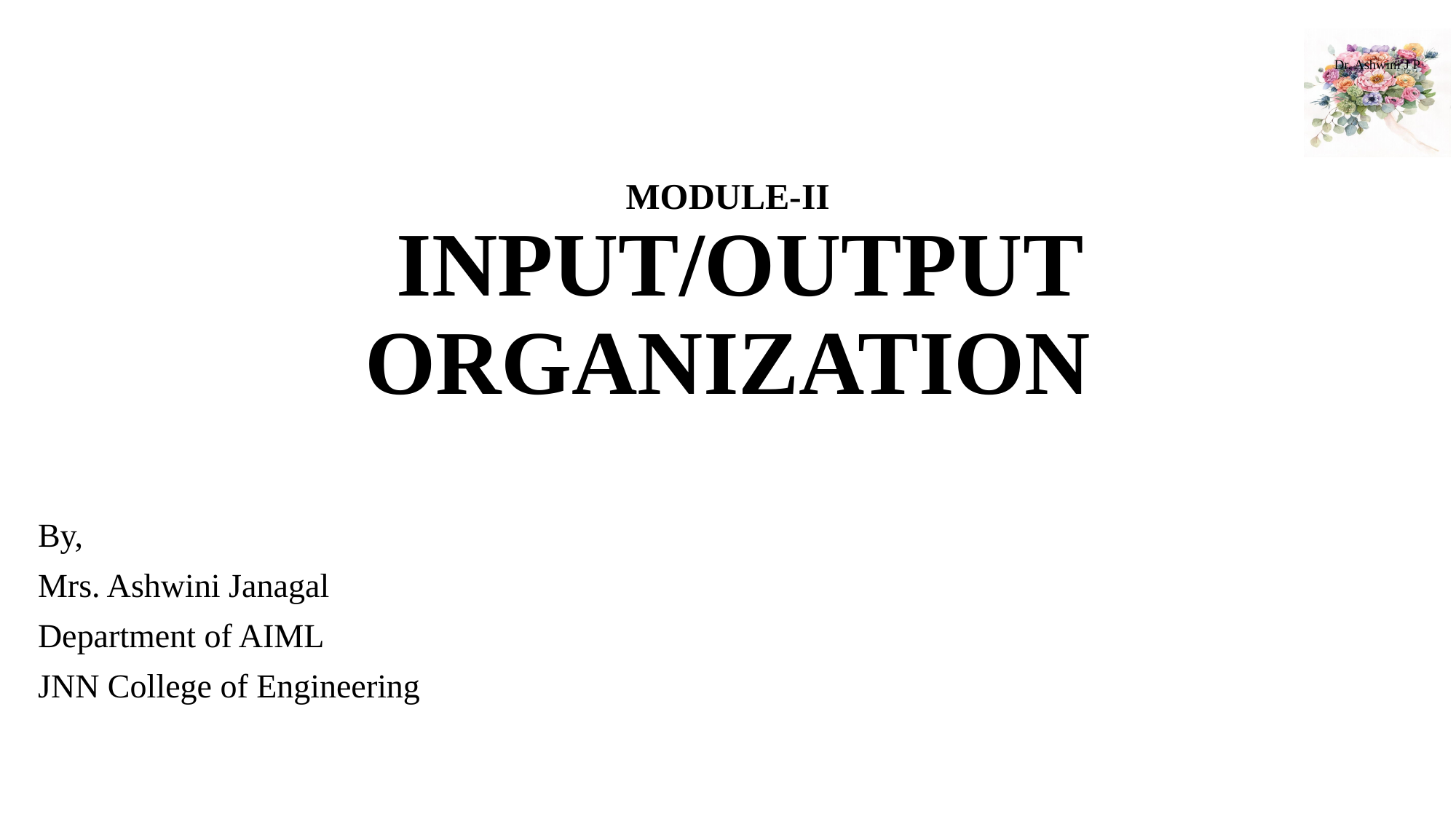

# MODULE-II INPUT/OUTPUT ORGANIZATION
By,
Mrs. Ashwini Janagal
Department of AIML
JNN College of Engineering